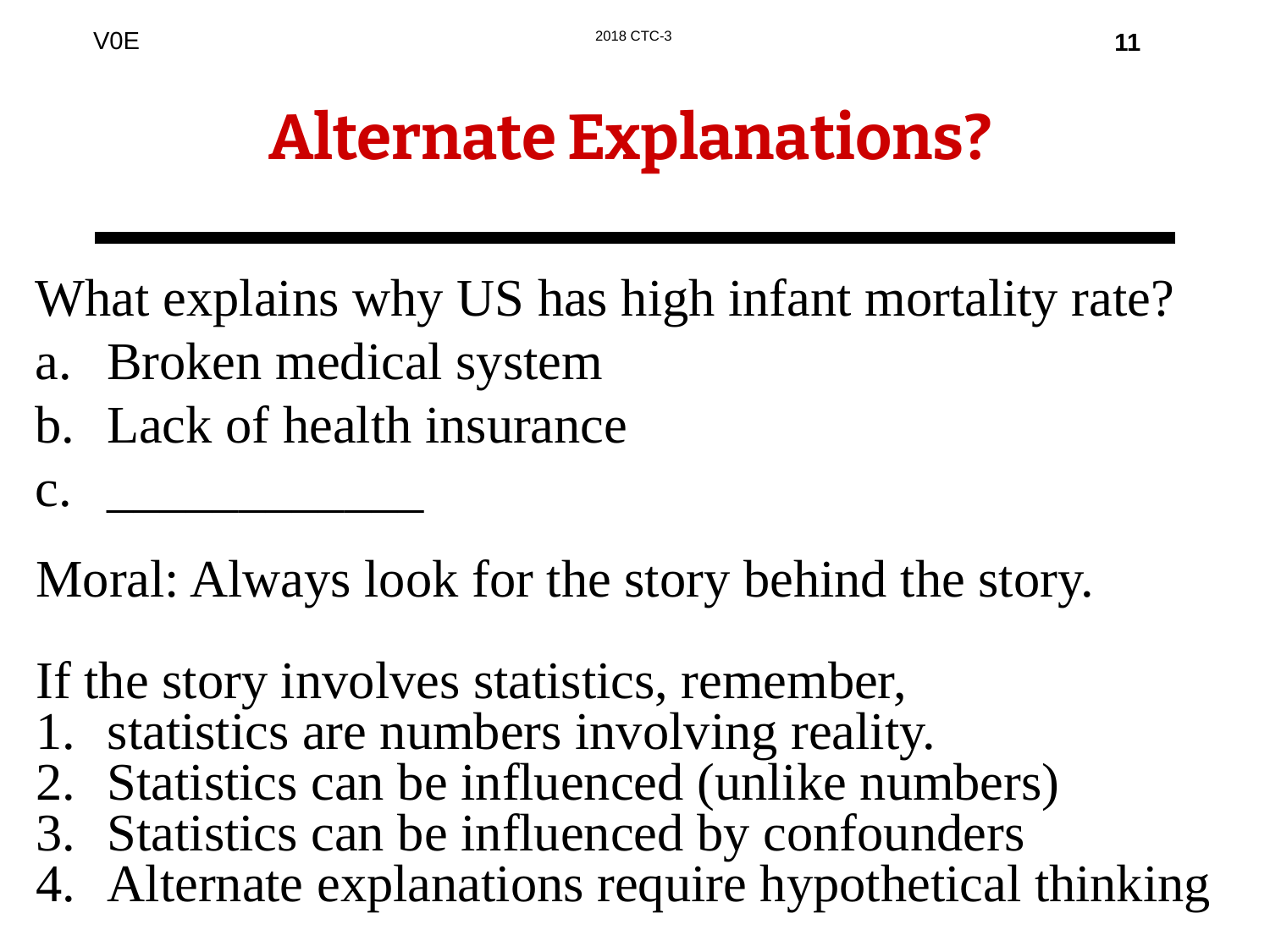

11
# Alternate Explanations?

What explains why US has high infant mortality rate?
Broken medical system
Lack of health insurance
____________

Moral: Always look for the story behind the story.

If the story involves statistics, remember,
statistics are numbers involving reality.
Statistics can be influenced (unlike numbers)
Statistics can be influenced by confounders
Alternate explanations require hypothetical thinking